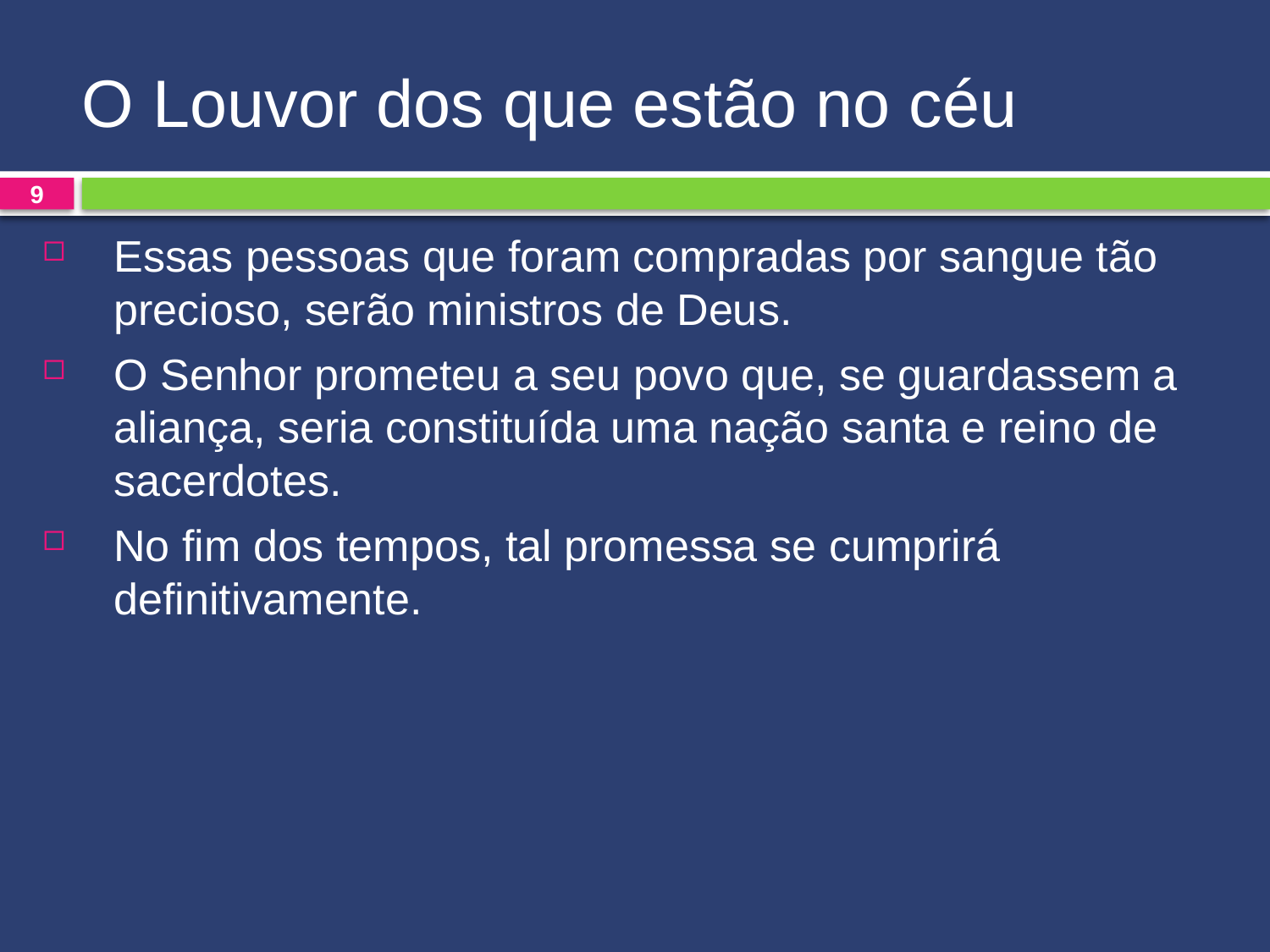

# O Louvor dos que estão no céu
9
Essas pessoas que foram compradas por sangue tão precioso, serão ministros de Deus.
O Senhor prometeu a seu povo que, se guardassem a aliança, seria constituída uma nação santa e reino de sacerdotes.
No fim dos tempos, tal promessa se cumprirá definitivamente.